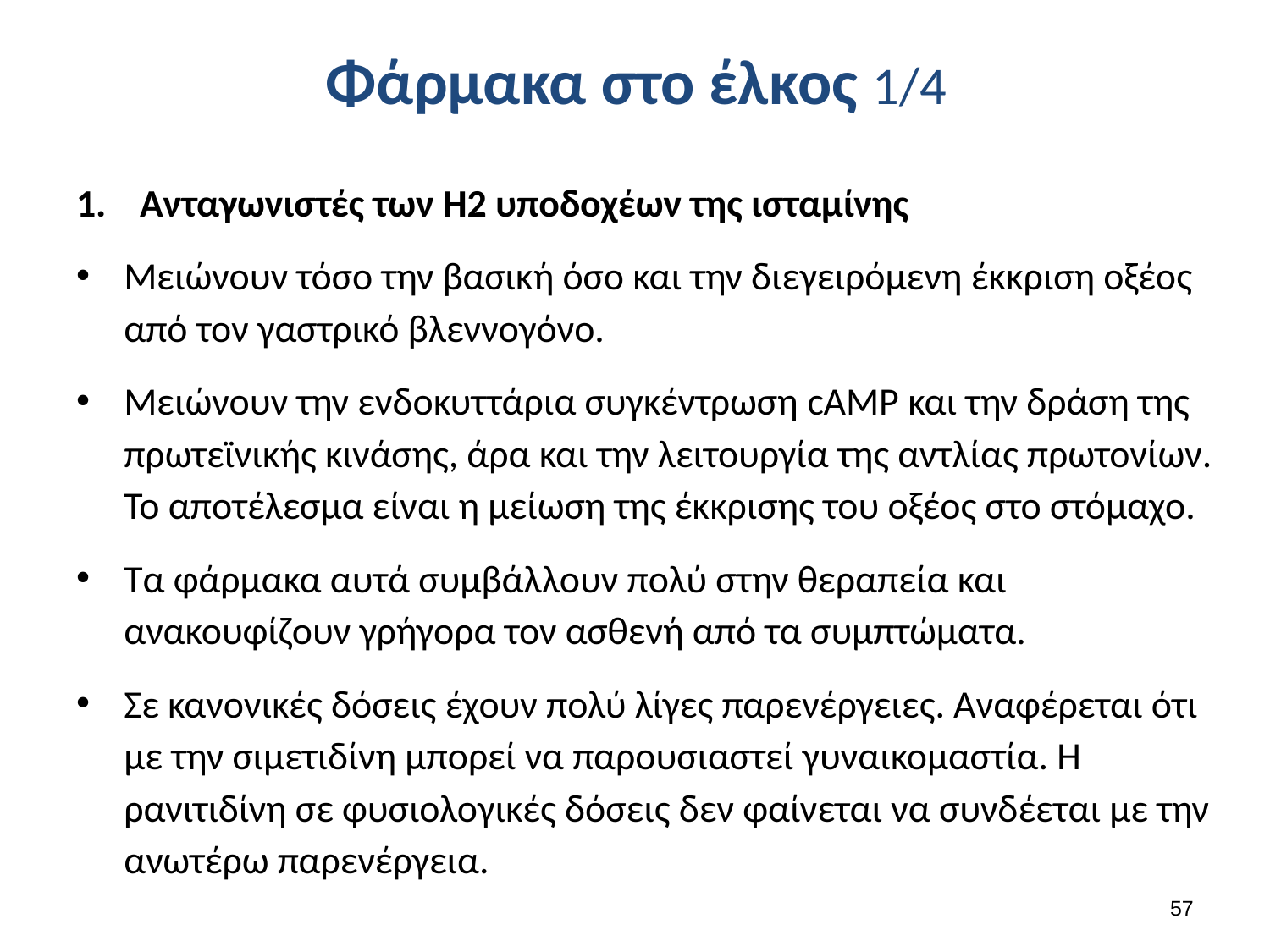

# Φάρμακα στο έλκος 1/4
Ανταγωνιστές των Η2 υποδοχέων της ισταμίνης
Μειώνουν τόσο την βασική όσο και την διεγειρόμενη έκκριση οξέος από τον γαστρικό βλεννογόνο.
Μειώνουν την ενδοκυττάρια συγκέντρωση cAMP και την δράση της πρωτεϊνικής κινάσης, άρα και την λειτουργία της αντλίας πρωτονίων. Το αποτέλεσμα είναι η μείωση της έκκρισης του οξέος στο στόμαχο.
Τα φάρμακα αυτά συμβάλλουν πολύ στην θεραπεία και ανακουφίζουν γρήγορα τον ασθενή από τα συμπτώματα.
Σε κανονικές δόσεις έχουν πολύ λίγες παρενέργειες. Αναφέρεται ότι με την σιμετιδίνη μπορεί να παρουσιαστεί γυναικομαστία. Η ρανιτιδίνη σε φυσιολογικές δόσεις δεν φαίνεται να συνδέεται με την ανωτέρω παρενέργεια.

57